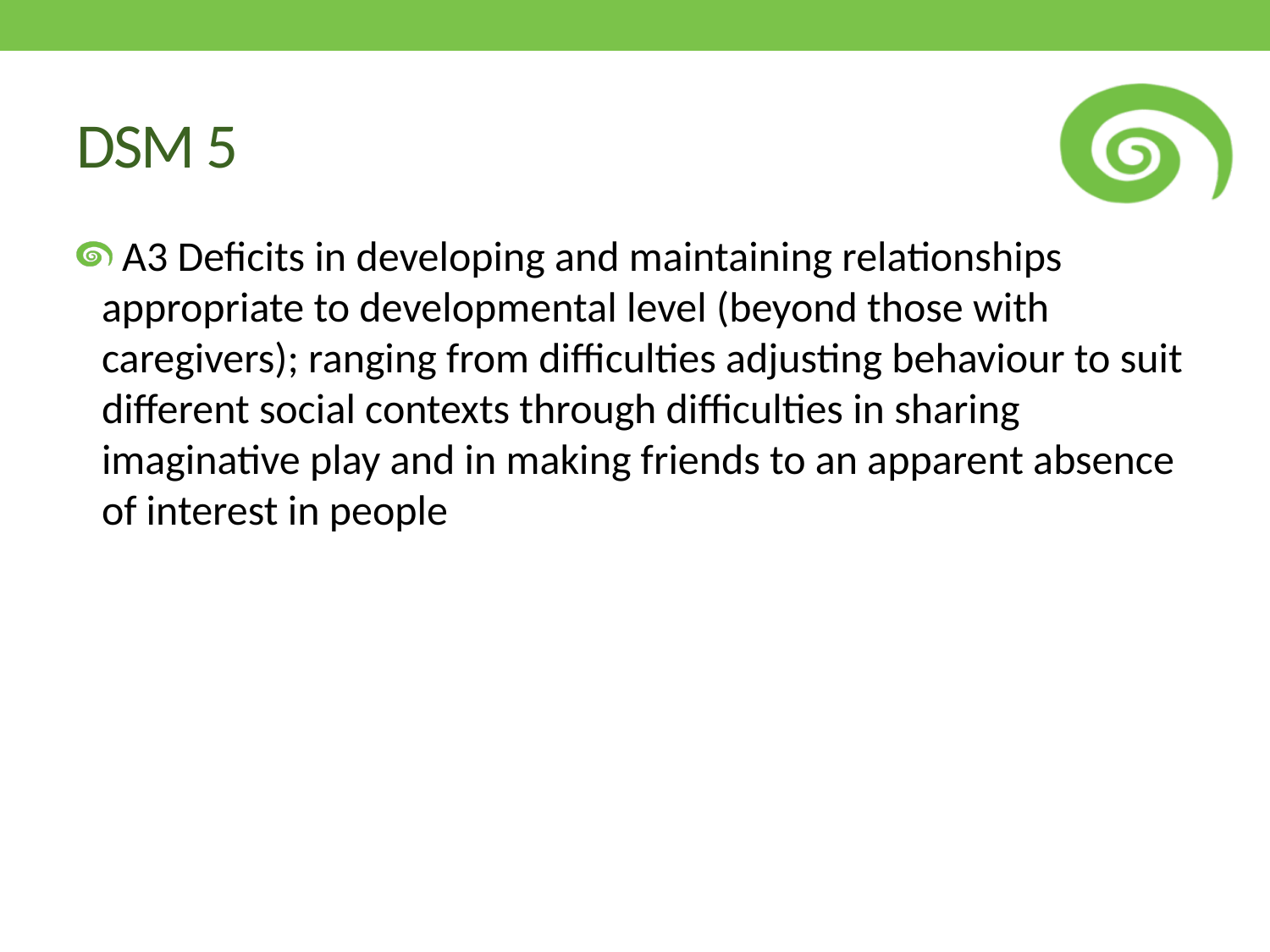

# DSM 5
 A3 Deficits in developing and maintaining relationships appropriate to developmental level (beyond those with caregivers); ranging from difficulties adjusting behaviour to suit different social contexts through difficulties in sharing imaginative play and in making friends to an apparent absence of interest in people